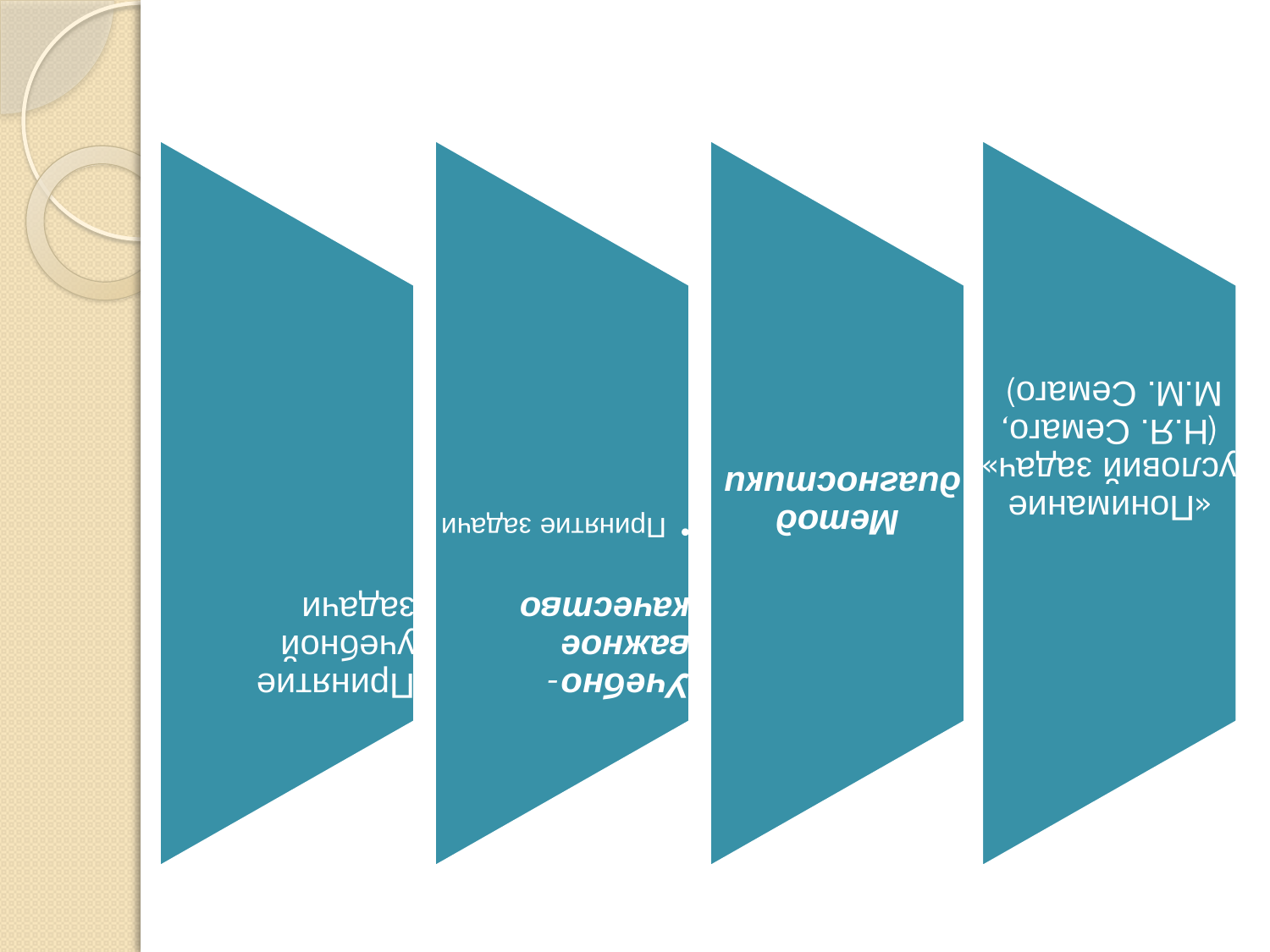

Принятие учебной задачи

Учебно-важное качество

Принятие задачи
Метод диагностики

«Понимание условий задач» (Н.Я. Семаго, М.М. Семаго)